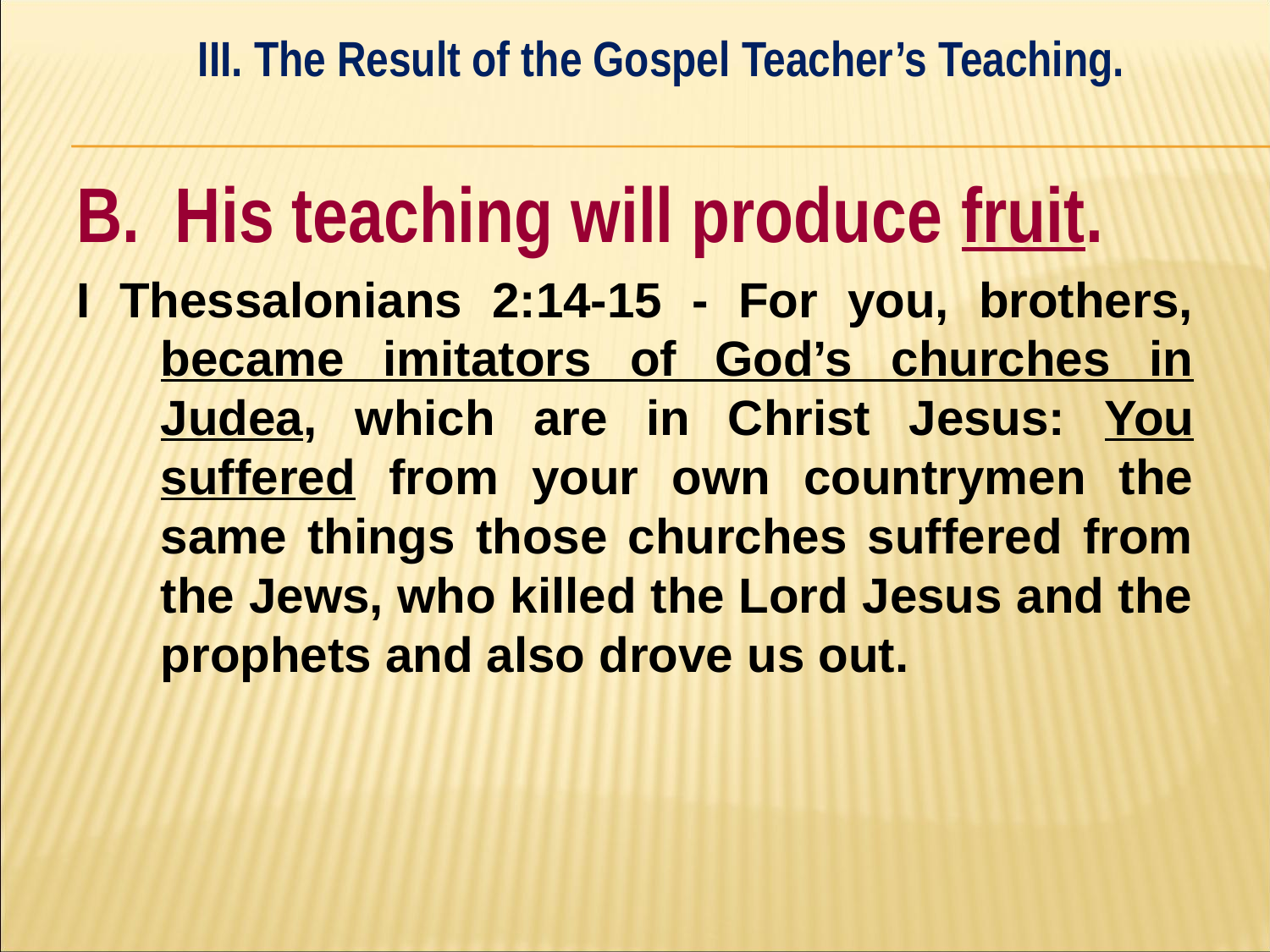

III. The Result of the Gospel Teacher’s Teaching.
#
B.  His teaching will produce fruit.
I Thessalonians 2:14-15 - For you, brothers, became imitators of God’s churches in Judea, which are in Christ Jesus: You suffered from your own countrymen the same things those churches suffered from the Jews, who killed the Lord Jesus and the prophets and also drove us out.